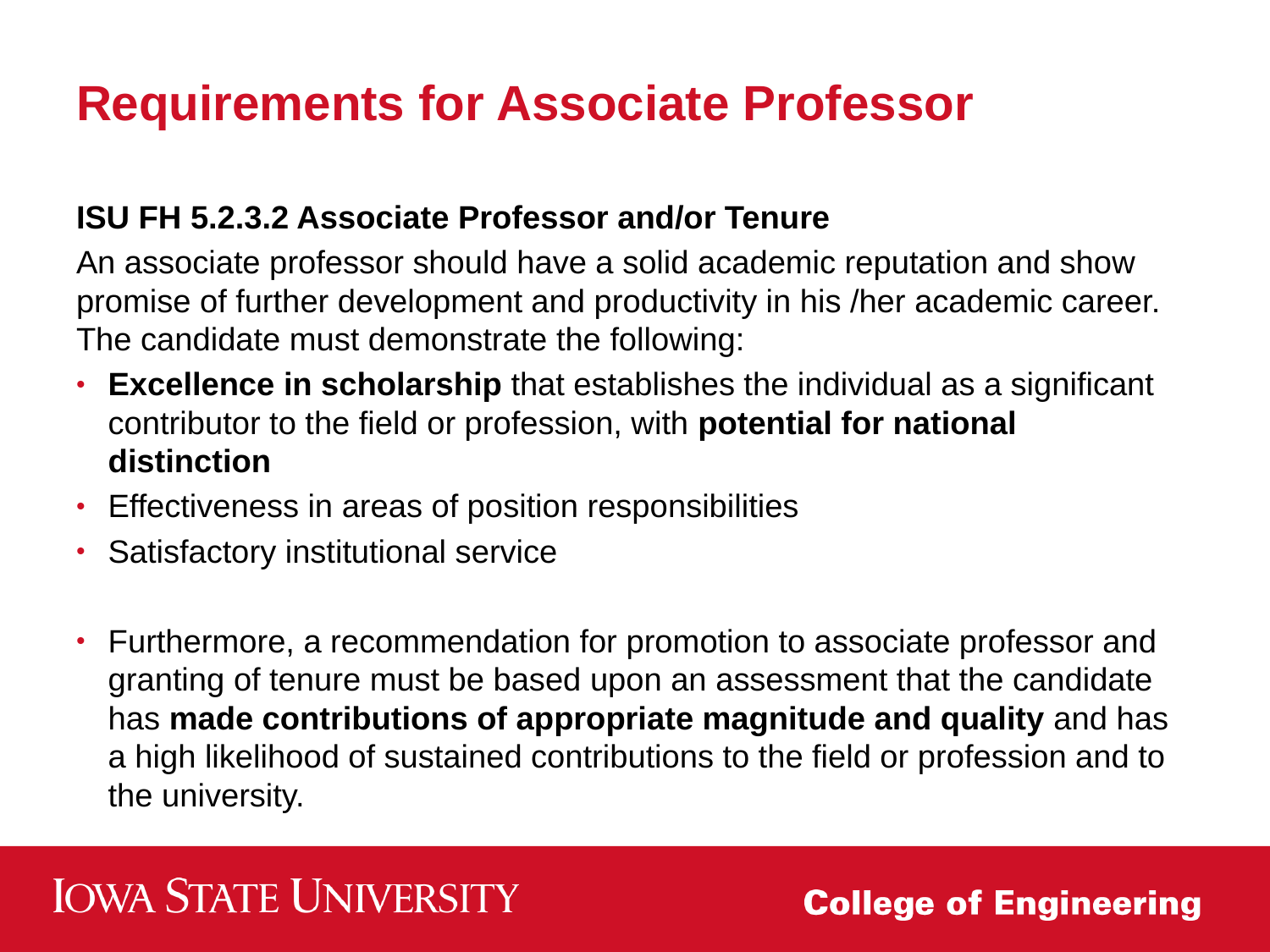

# Requirements for Associate Professor
ISU FH 5.2.3.2 Associate Professor and/or Tenure
An associate professor should have a solid academic reputation and show promise of further development and productivity in his /her academic career. The candidate must demonstrate the following:
Excellence in scholarship that establishes the individual as a significant contributor to the field or profession, with potential for national distinction
Effectiveness in areas of position responsibilities
Satisfactory institutional service

Furthermore, a recommendation for promotion to associate professor and granting of tenure must be based upon an assessment that the candidate has made contributions of appropriate magnitude and quality and has a high likelihood of sustained contributions to the field or profession and to the university.